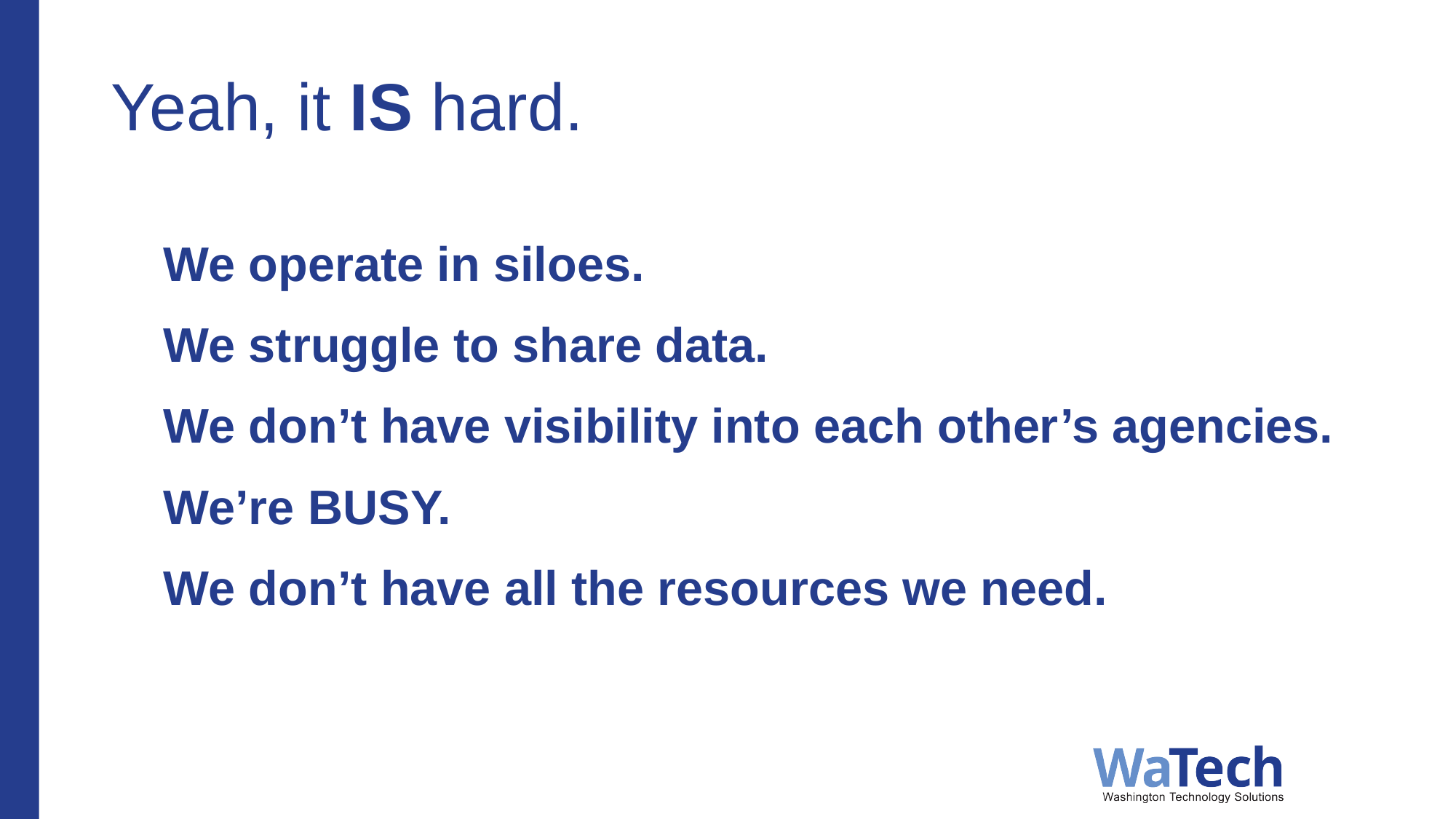

Yeah, it IS hard.
We operate in siloes.
We struggle to share data.
We don’t have visibility into each other’s agencies.
We’re BUSY.
We don’t have all the resources we need.